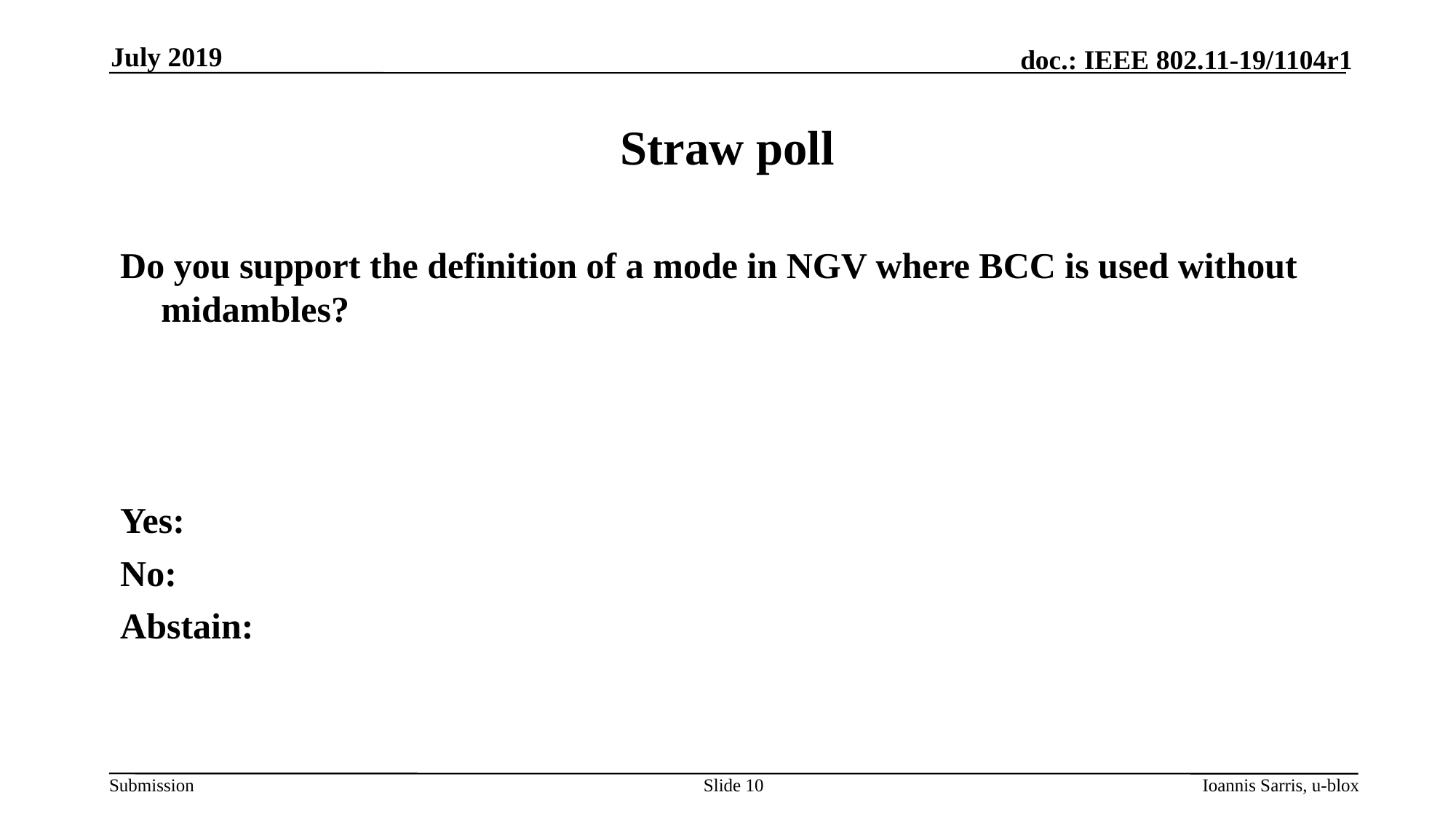

July 2019
# Straw poll
Do you support the definition of a mode in NGV where BCC is used without midambles?

Yes:
No:
Abstain:
Slide 10
Ioannis Sarris, u-blox